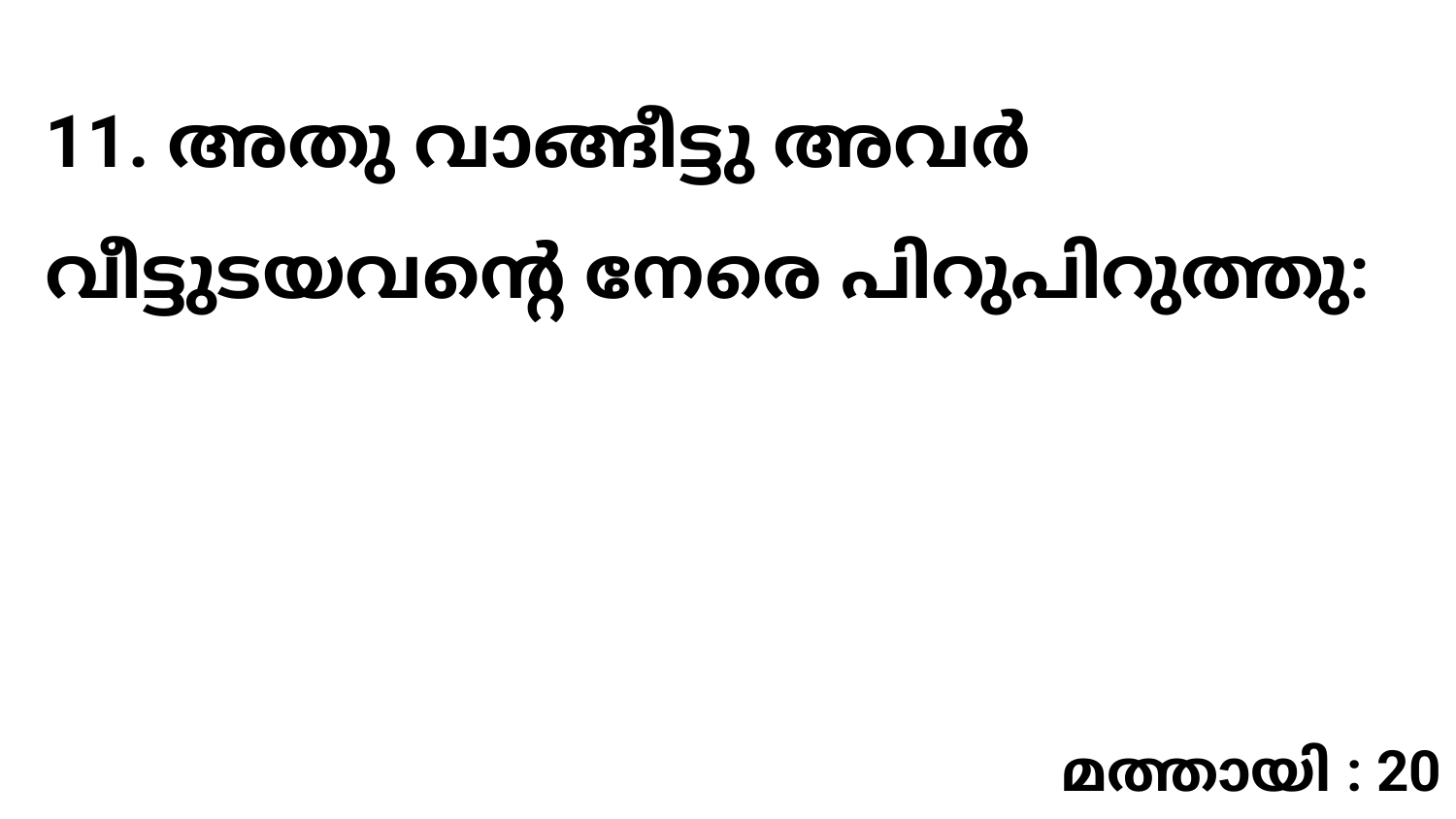

11. അതു വാങ്ങീട്ടു അവർ വീട്ടുടയവന്റെ നേരെ പിറുപിറുത്തു:
മത്തായി : 20